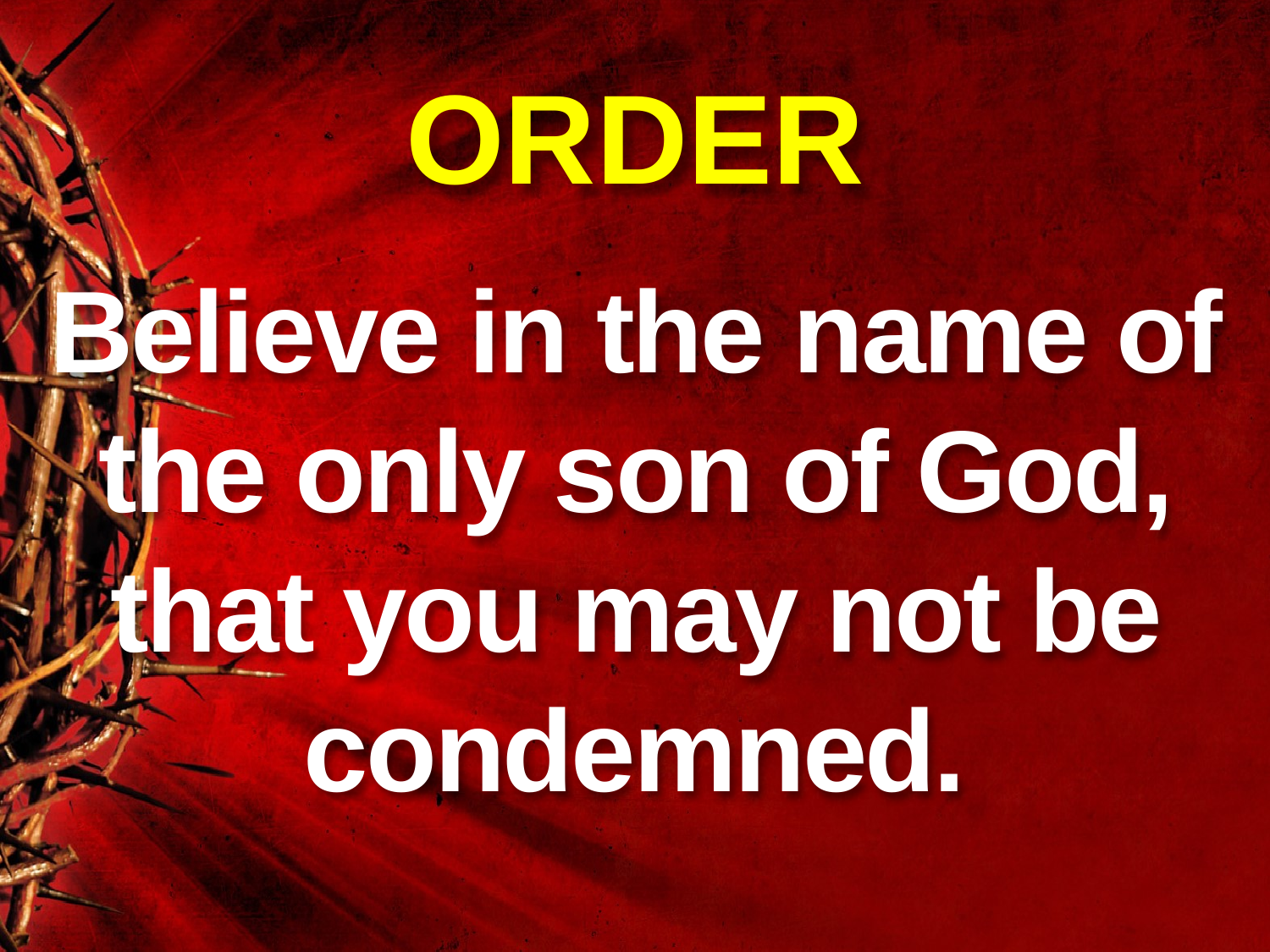

# ORDER
Believe in the name of the only son of God, that you may not be condemned.